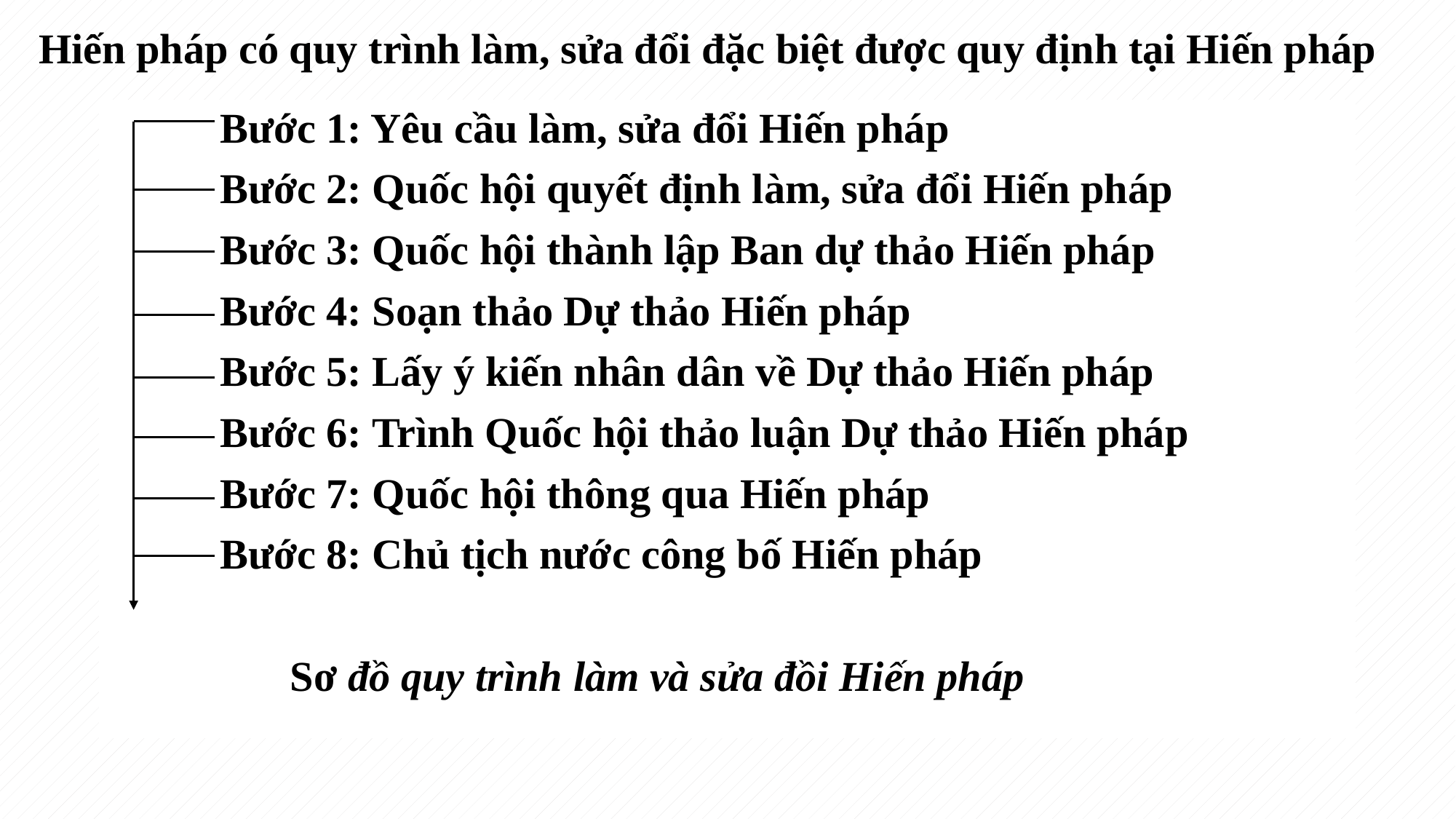

# Hiến pháp có quy trình làm, sửa đổi đặc biệt được quy định tại Hiến pháp
 	Bước 1: Yêu cầu làm, sửa đổi Hiến pháp
	Bước 2: Quốc hội quyết định làm, sửa đổi Hiến pháp
	Bước 3: Quốc hội thành lập Ban dự thảo Hiến pháp
	Bước 4: Soạn thảo Dự thảo Hiến pháp
	Bước 5: Lấy ý kiến nhân dân về Dự thảo Hiến pháp
	Bước 6: Trình Quốc hội thảo luận Dự thảo Hiến pháp
	Bước 7: Quốc hội thông qua Hiến pháp
	Bước 8: Chủ tịch nước công bố Hiến pháp

                 Sơ đồ quy trình làm và sửa đồi Hiến pháp